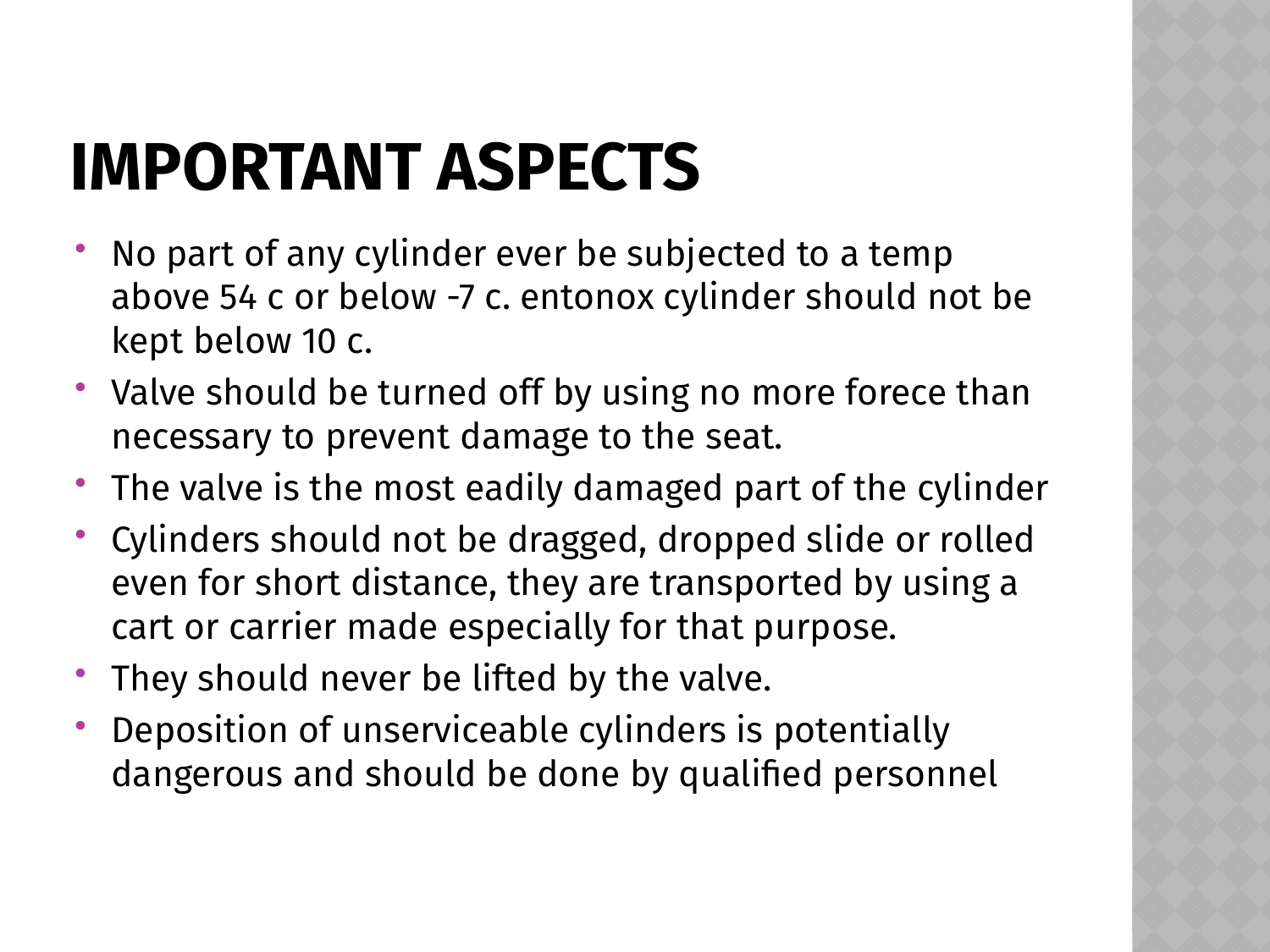

# IMPORTANT ASPECTS
No part of any cylinder ever be subjected to a temp above 54 c or below -7 c. entonox cylinder should not be kept below 10 c.
Valve should be turned off by using no more forece than necessary to prevent damage to the seat.
The valve is the most eadily damaged part of the cylinder
Cylinders should not be dragged, dropped slide or rolled even for short distance, they are transported by using a cart or carrier made especially for that purpose.
They should never be lifted by the valve.
Deposition of unserviceable cylinders is potentially dangerous and should be done by qualified personnel